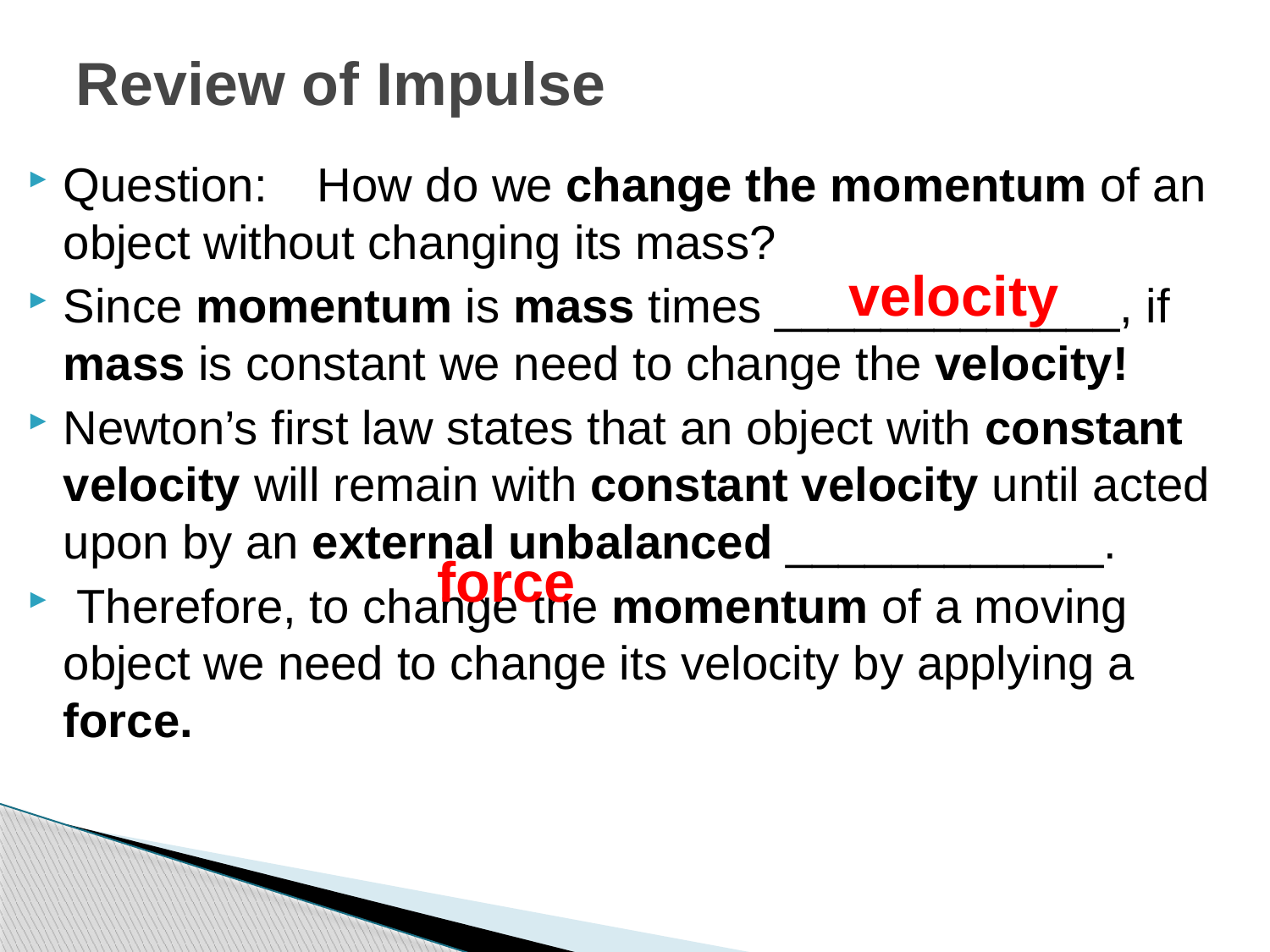

# Review of Impulse
Question:	How do we change the momentum of an object without changing its mass?
Since momentum is mass times _____________, if mass is constant we need to change the velocity!
Newton’s first law states that an object with constant velocity will remain with constant velocity until acted upon by an external unbalanced ____________.
 Therefore, to change the momentum of a moving object we need to change its velocity by applying a force.

velocity
force